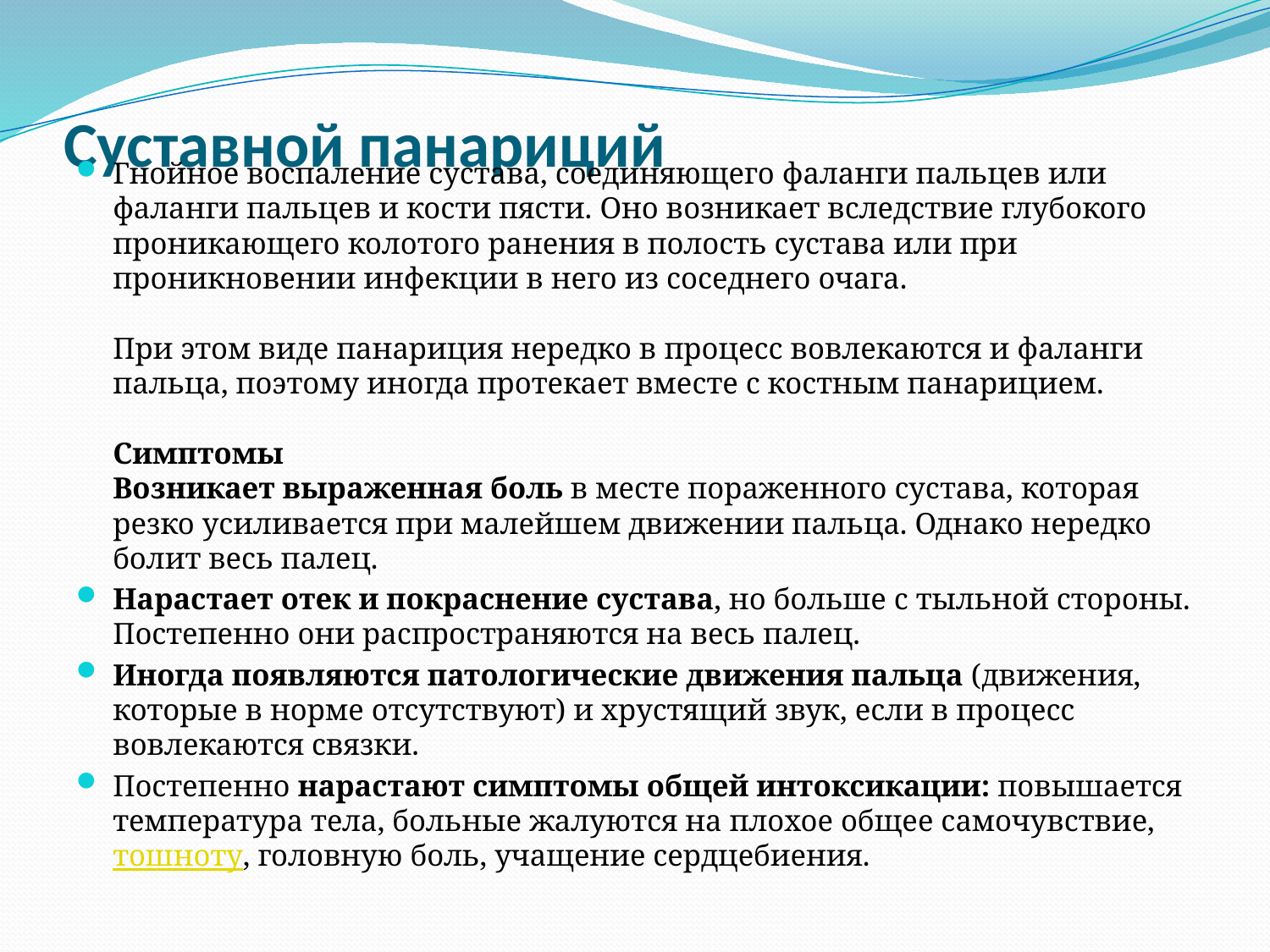

# Суставной панариций
Гнойное воспаление сустава, соединяющего фаланги пальцев или фаланги пальцев и кости пясти. Оно возникает вследствие глубокого проникающего колотого ранения в полость сустава или при проникновении инфекции в него из соседнего очага.
 
При этом виде панариция нередко в процесс вовлекаются и фаланги пальца, поэтому иногда протекает вместе с костным панарицием.
 
Симптомы
Возникает выраженная боль в месте пораженного сустава, которая резко усиливается при малейшем движении пальца. Однако нередко болит весь палец.
Нарастает отек и покраснение сустава, но больше с тыльной стороны. Постепенно они распространяются на весь палец.
Иногда появляются патологические движения пальца (движения, которые в норме отсутствуют) и хрустящий звук, если в процесс вовлекаются связки.
Постепенно нарастают симптомы общей интоксикации: повышается температура тела, больные жалуются на плохое общее самочувствие, тошноту, головную боль, учащение сердцебиения.